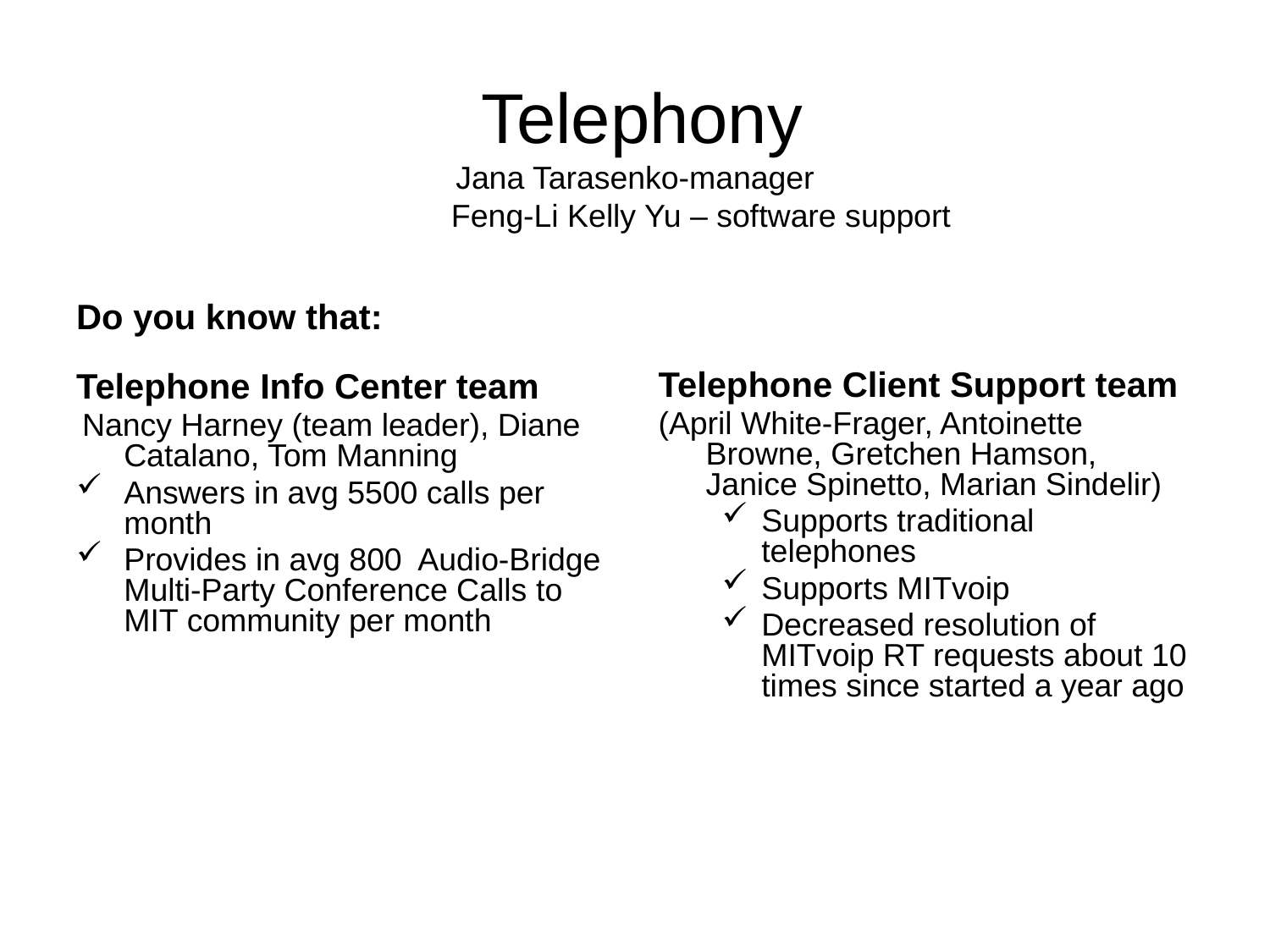

# Telephony Jana Tarasenko-manager Feng-Li Kelly Yu – software support
Do you know that:

Telephone Info Center team
 Nancy Harney (team leader), Diane Catalano, Tom Manning
Answers in avg 5500 calls per month
Provides in avg 800  Audio-Bridge Multi-Party Conference Calls to MIT community per month

Telephone Client Support team
(April White-Frager, Antoinette Browne, Gretchen Hamson, Janice Spinetto, Marian Sindelir)
Supports traditional telephones
Supports MITvoip
Decreased resolution of MITvoip RT requests about 10 times since started a year ago